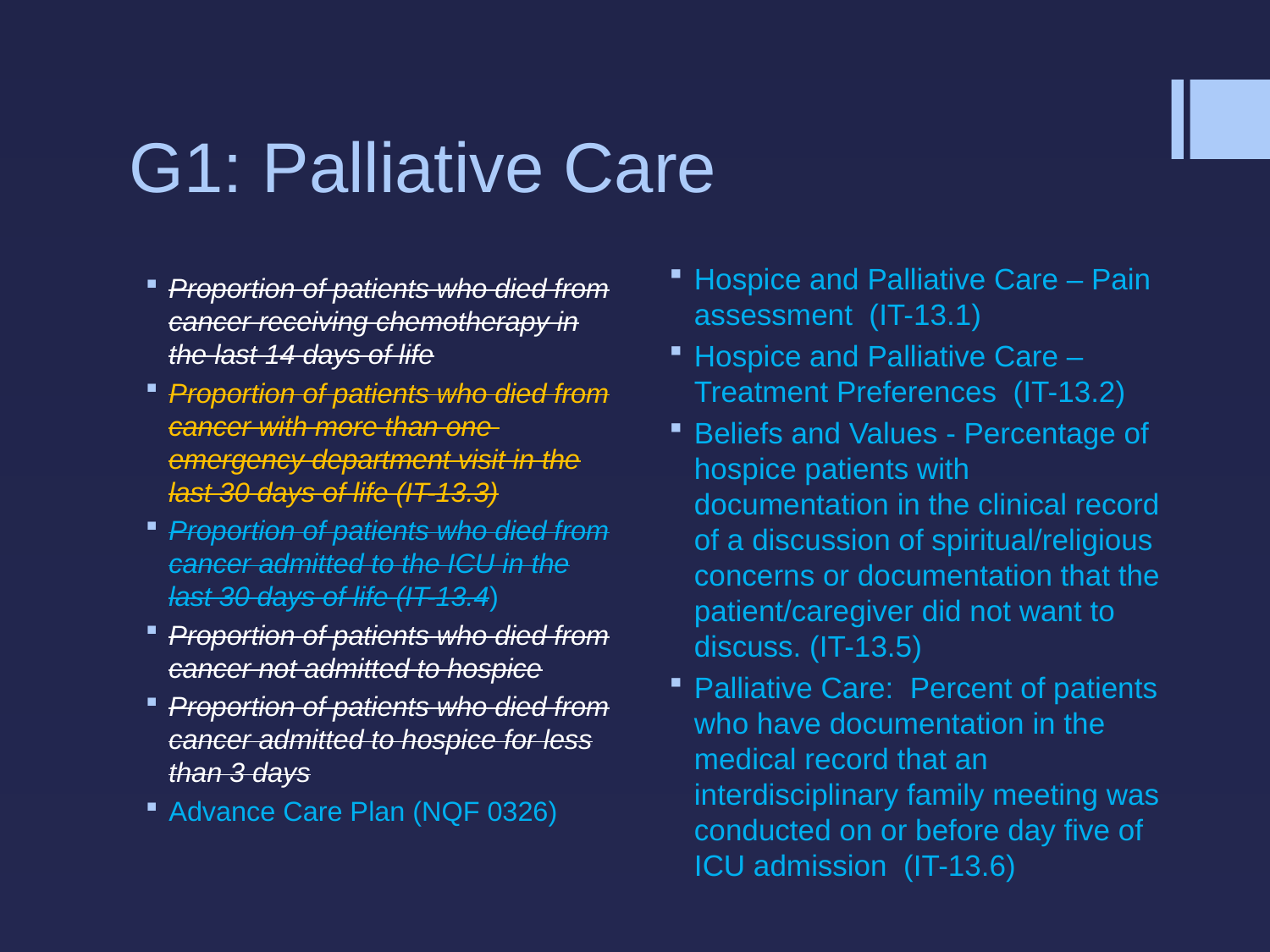

# G1: Palliative Care
Hospice and Palliative Care – Pain assessment  (IT-13.1)
Hospice and Palliative Care – Treatment Preferences  (IT-13.2)
Beliefs and Values - Percentage of hospice patients with documentation in the clinical record of a discussion of spiritual/religious concerns or documentation that the patient/caregiver did not want to discuss. (IT-13.5)
Palliative Care:  Percent of patients who have documentation in the medical record that an interdisciplinary family meeting was conducted on or before day five of ICU admission  (IT-13.6)
Proportion of patients who died from cancer receiving chemotherapy in the last 14 days of life
Proportion of patients who died from cancer with more than one  emergency department visit in the last 30 days of life (IT-13.3)
Proportion of patients who died from cancer admitted to the ICU in the last 30 days of life (IT-13.4)
Proportion of patients who died from cancer not admitted to hospice
Proportion of patients who died from cancer admitted to hospice for less than 3 days
Advance Care Plan (NQF 0326)